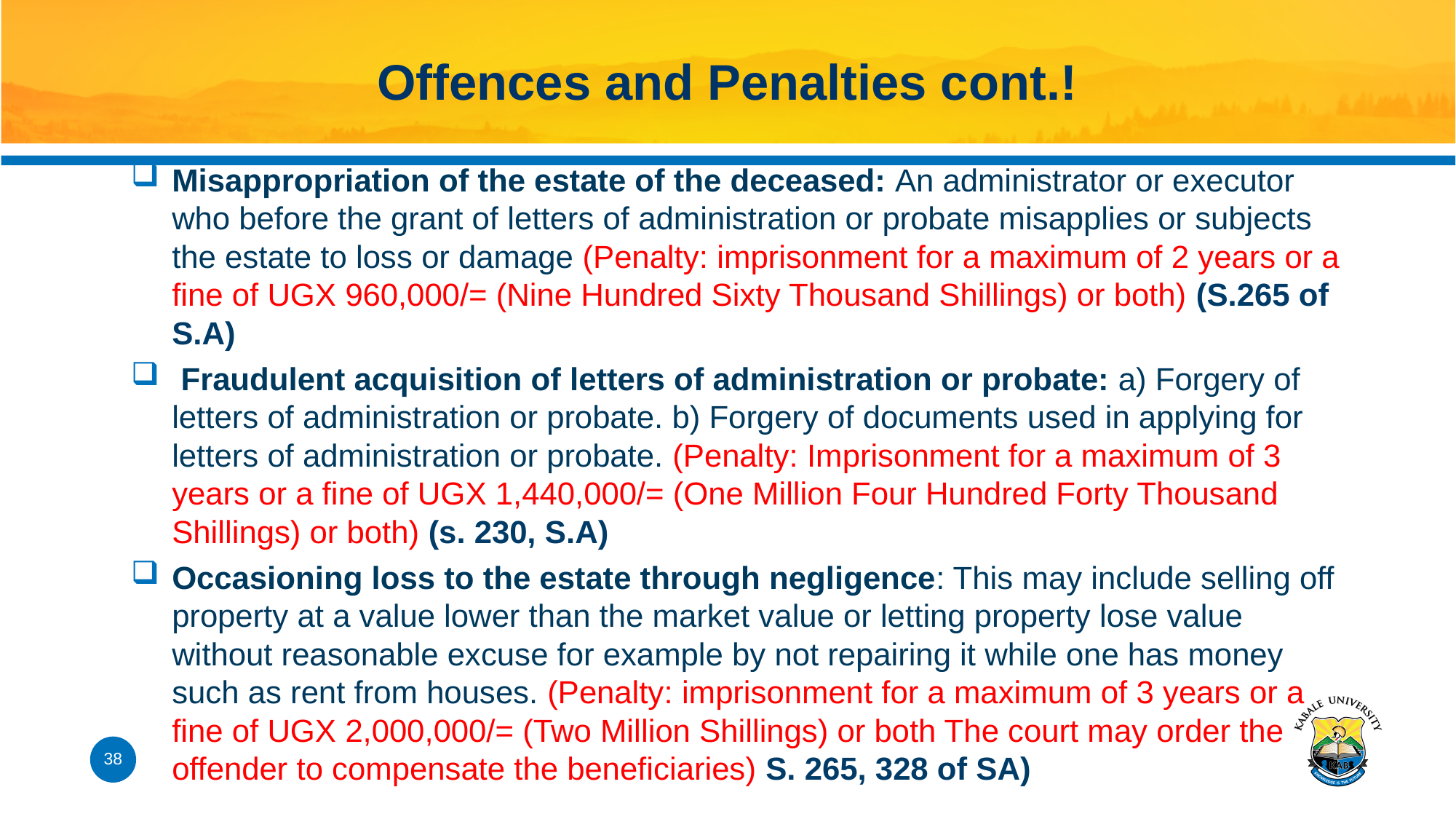

# Offences and Penalties cont.!

Misappropriation of the estate of the deceased: An administrator or executor who before the grant of letters of administration or probate misapplies or subjects the estate to loss or damage (Penalty: imprisonment for a maximum of 2 years or a fine of UGX 960,000/= (Nine Hundred Sixty Thousand Shillings) or both) (S.265 of S.A)
 Fraudulent acquisition of letters of administration or probate: a) Forgery of letters of administration or probate. b) Forgery of documents used in applying for letters of administration or probate. (Penalty: Imprisonment for a maximum of 3 years or a fine of UGX 1,440,000/= (One Million Four Hundred Forty Thousand Shillings) or both) (s. 230, S.A)
Occasioning loss to the estate through negligence: This may include selling off property at a value lower than the market value or letting property lose value without reasonable excuse for example by not repairing it while one has money such as rent from houses. (Penalty: imprisonment for a maximum of 3 years or a fine of UGX 2,000,000/= (Two Million Shillings) or both The court may order the offender to compensate the beneficiaries) S. 265, 328 of SA)